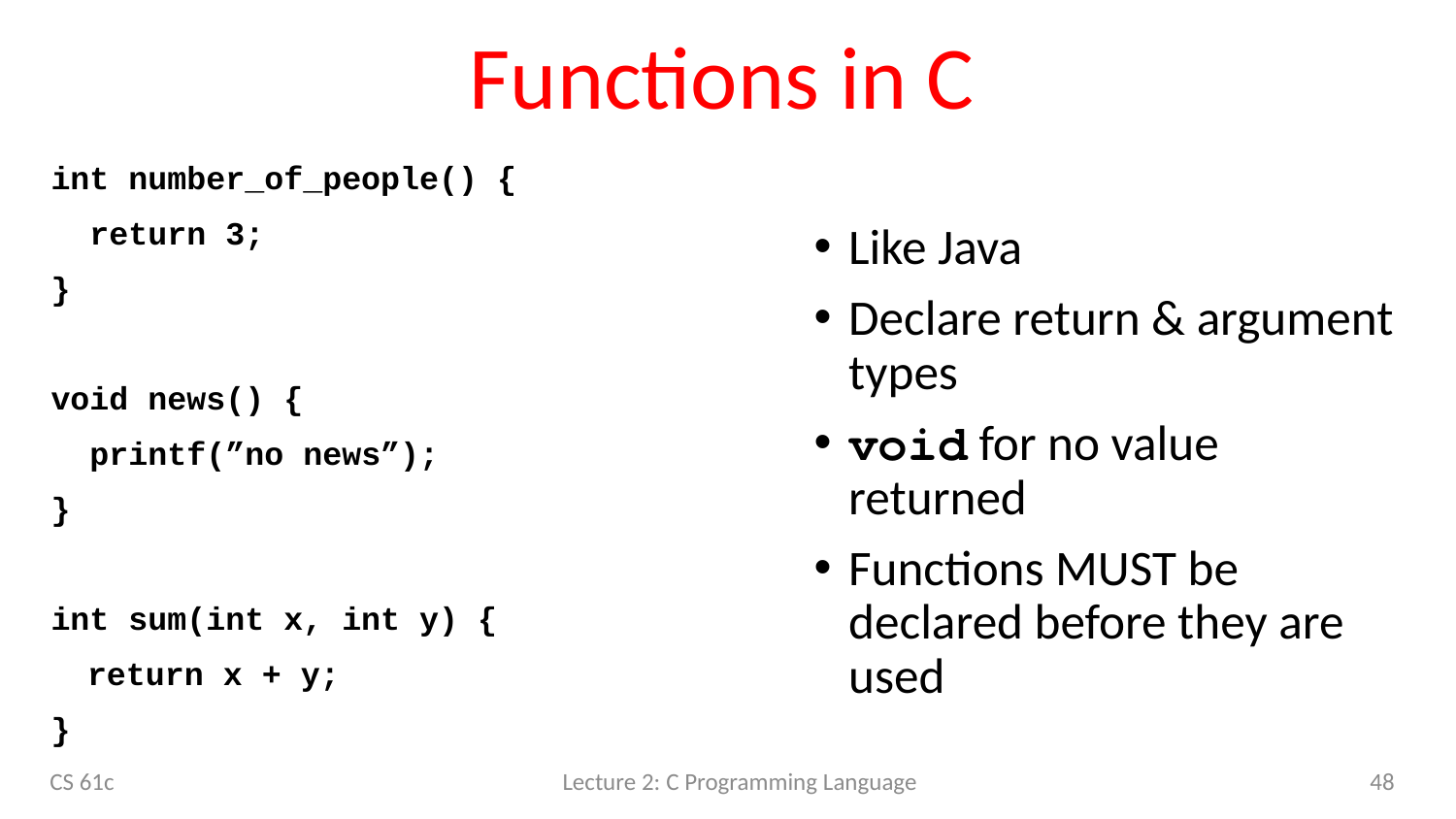

# Functions in C
int number_of_people() {
  return 3;
}

void news() {
  printf(”no news”);
}

int sum(int x, int y) {
	return x + y;
}

Like Java
Declare return & argument types
void for no value returned
Functions MUST be declared before they are used
CS 61c
Lecture 2: C Programming Language
48